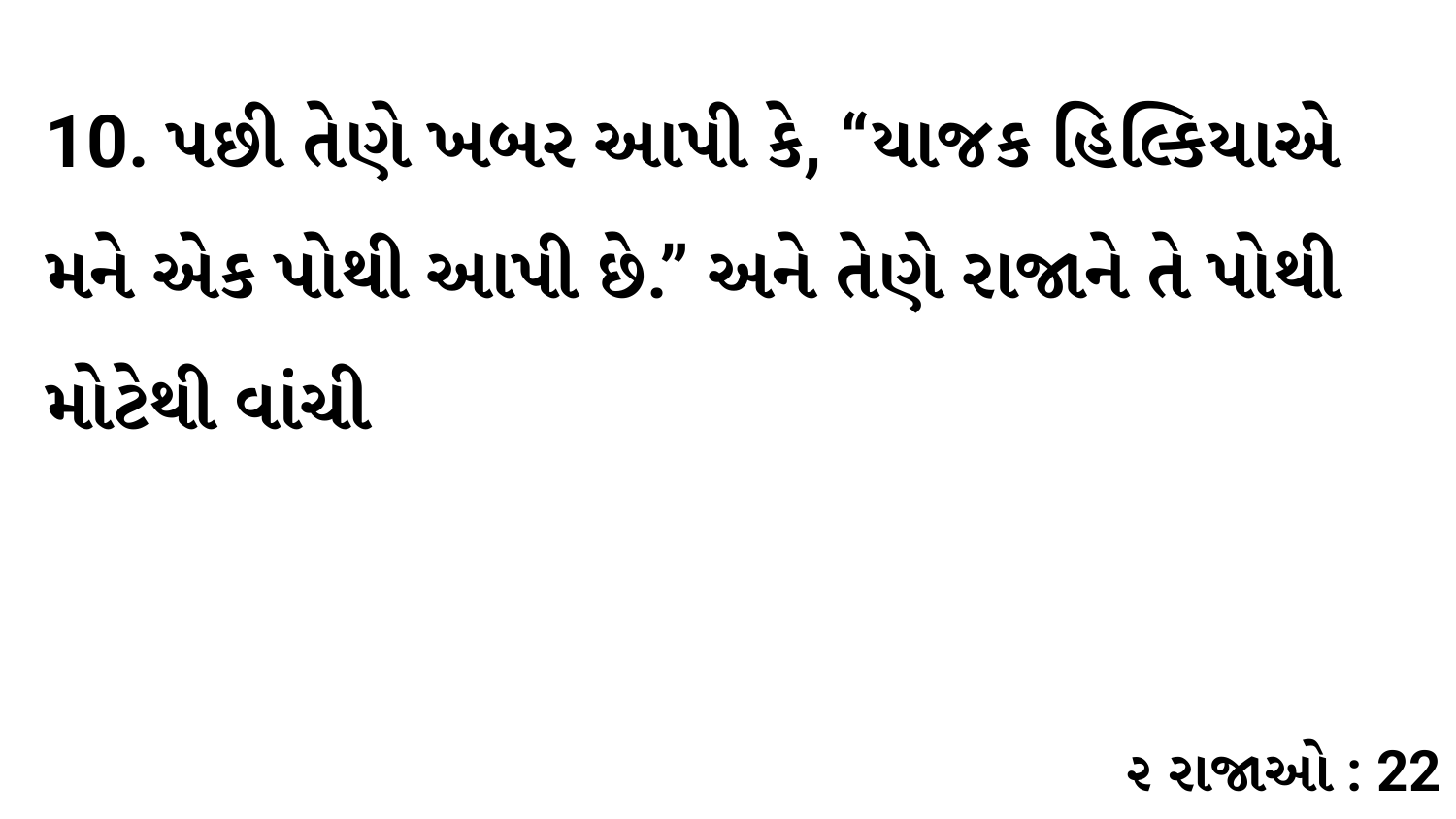

10. પછી તેણે ખબર આપી કે, “યાજક હિલ્કિયાએ મને એક પોથી આપી છે.” અને તેણે રાજાને તે પોથી મોટેથી વાંચી
૨ રાજાઓ : 22